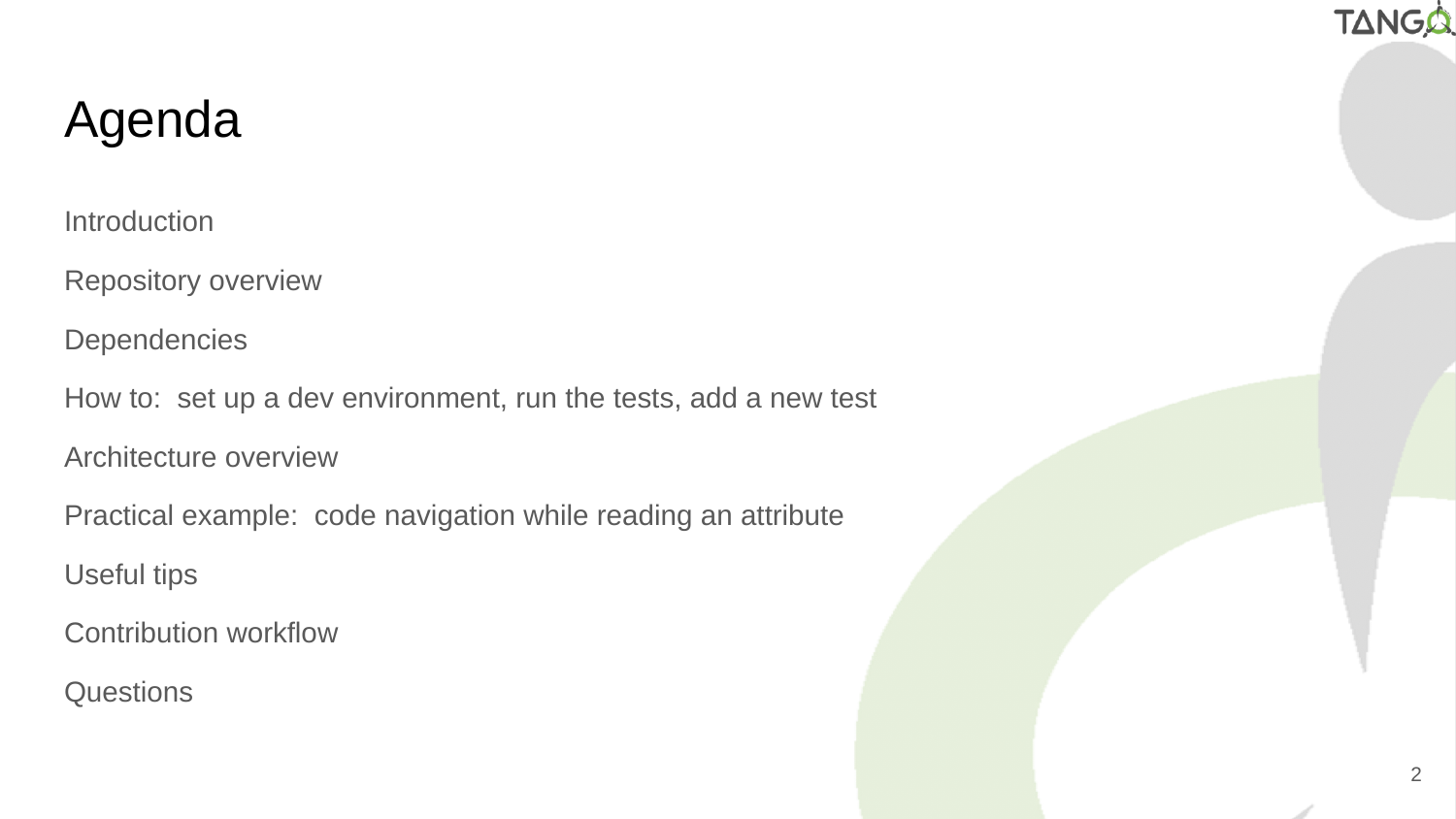

# Agenda
Introduction
Repository overview
Dependencies
How to:  set up a dev environment, run the tests, add a new test
Architecture overview
Practical example:  code navigation while reading an attribute
Useful tips
Contribution workflow
Questions
2